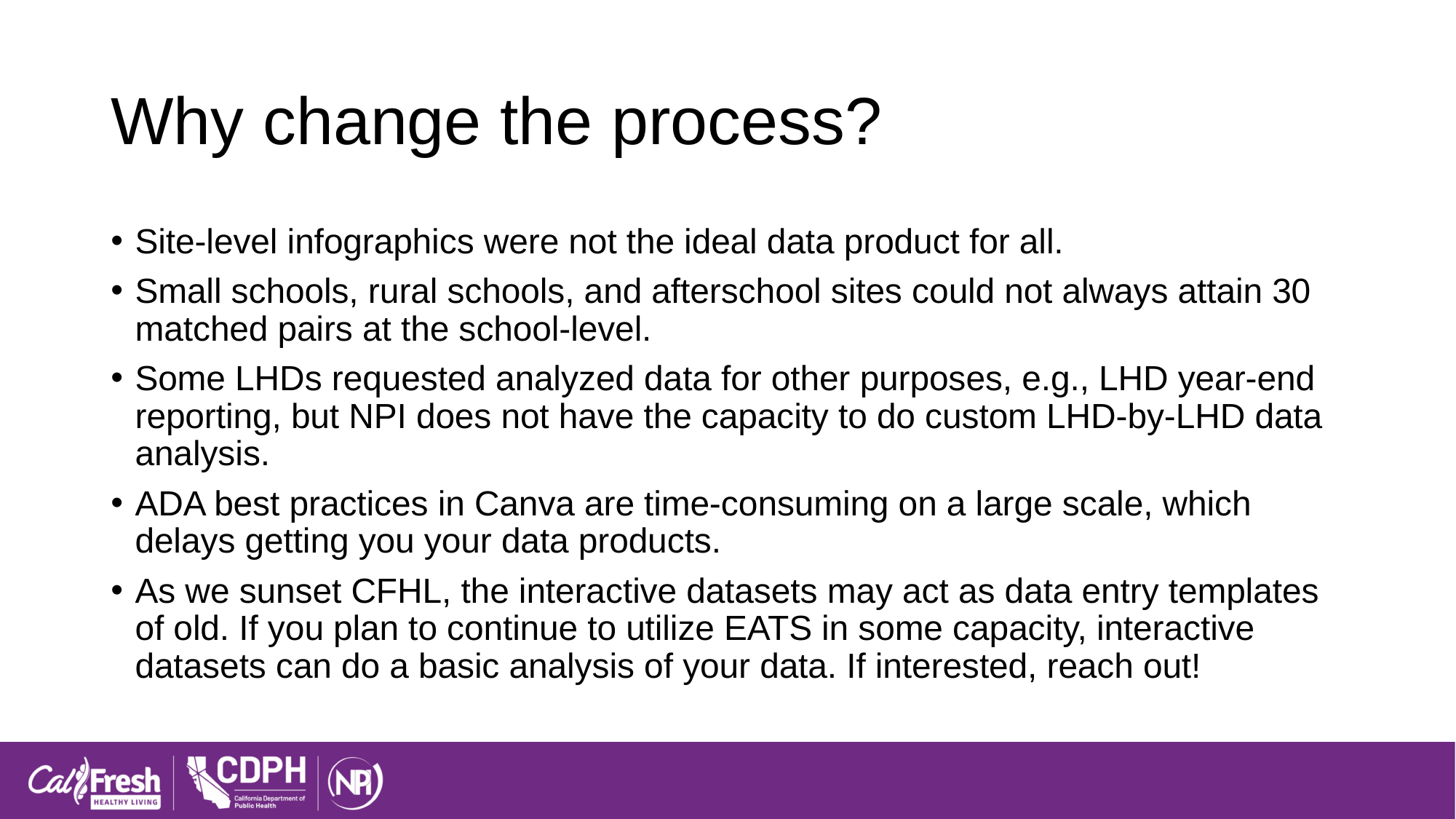

# Why change the process?
Site-level infographics were not the ideal data product for all.
Small schools, rural schools, and afterschool sites could not always attain 30 matched pairs at the school-level.
Some LHDs requested analyzed data for other purposes, e.g., LHD year-end reporting, but NPI does not have the capacity to do custom LHD-by-LHD data analysis.
ADA best practices in Canva are time-consuming on a large scale, which delays getting you your data products.
As we sunset CFHL, the interactive datasets may act as data entry templates of old. If you plan to continue to utilize EATS in some capacity, interactive datasets can do a basic analysis of your data. If interested, reach out!